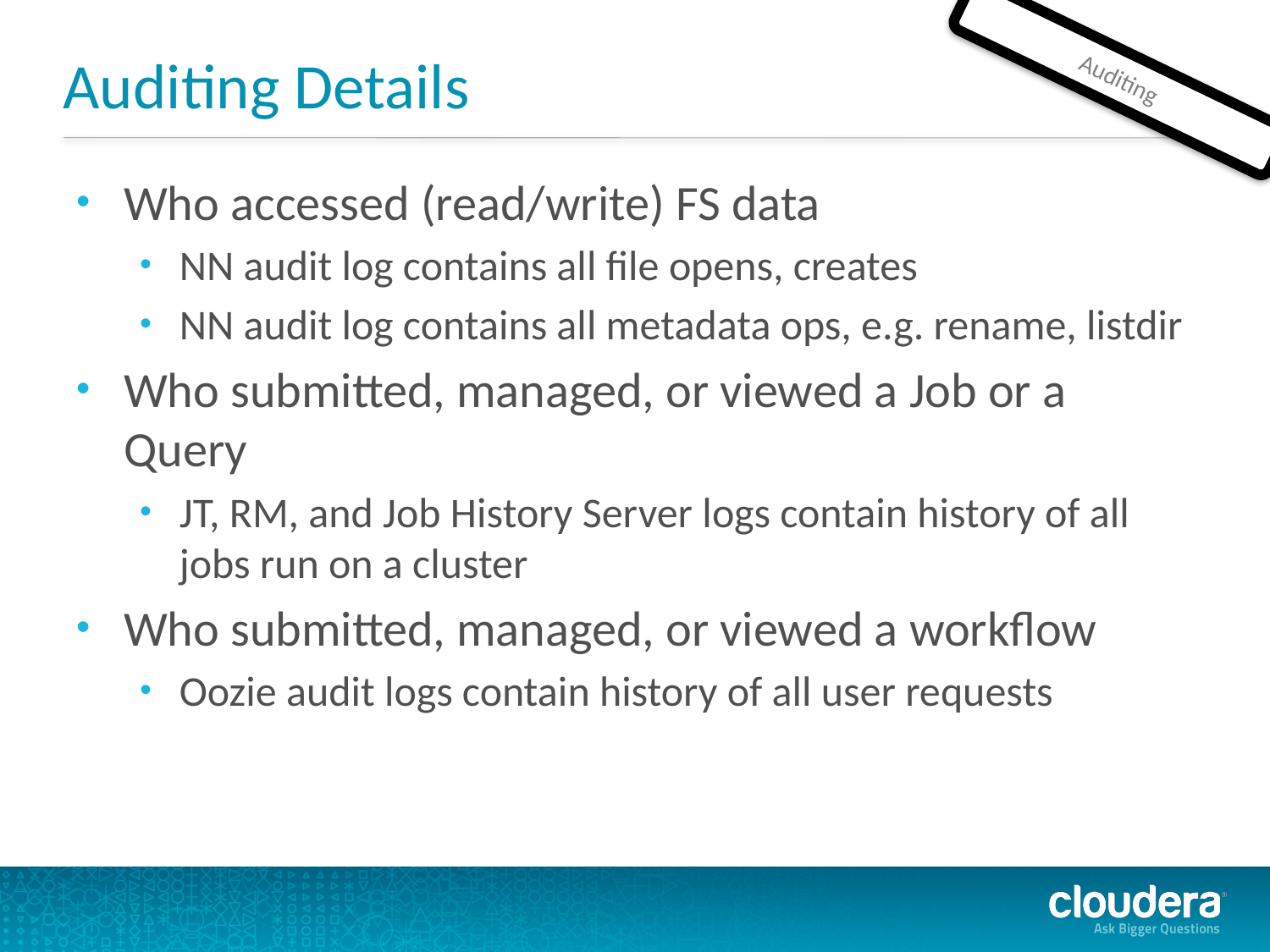

# Auditing Details
Auditing
Who accessed (read/write) FS data
NN audit log contains all file opens, creates
NN audit log contains all metadata ops, e.g. rename, listdir
Who submitted, managed, or viewed a Job or a Query
JT, RM, and Job History Server logs contain history of all jobs run on a cluster
Who submitted, managed, or viewed a workflow
Oozie audit logs contain history of all user requests